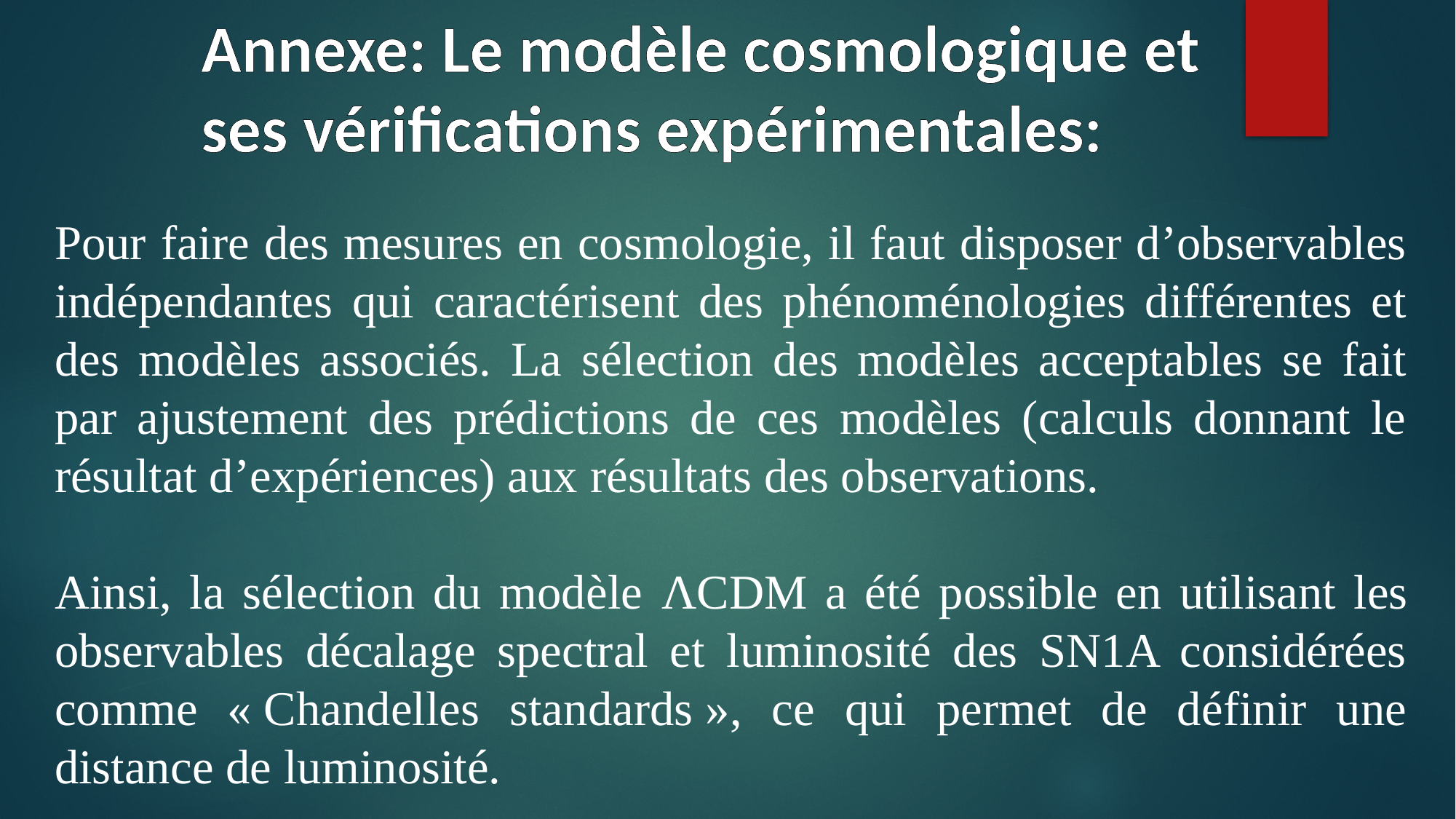

Annexe: Le modèle cosmologique et
ses vérifications expérimentales:
Pour faire des mesures en cosmologie, il faut disposer d’observables indépendantes qui caractérisent des phénoménologies différentes et des modèles associés. La sélection des modèles acceptables se fait par ajustement des prédictions de ces modèles (calculs donnant le résultat d’expériences) aux résultats des observations.

Ainsi, la sélection du modèle ΛCDM a été possible en utilisant les observables décalage spectral et luminosité des SN1A considérées comme « Chandelles standards », ce qui permet de définir une distance de luminosité.